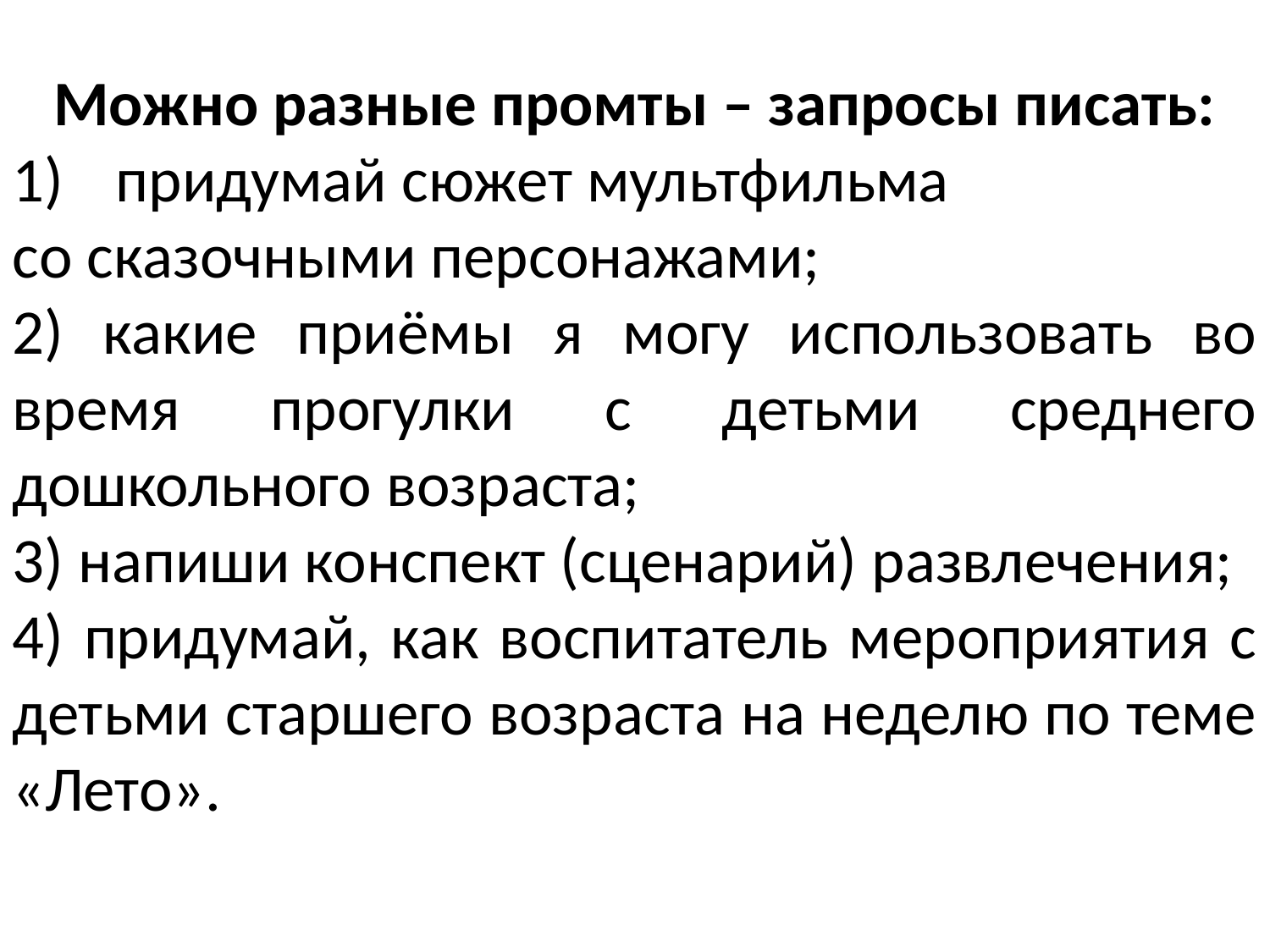

Можно разные промты – запросы писать:
придумай сюжет мультфильма
со сказочными персонажами;
2) какие приёмы я могу использовать во время прогулки с детьми среднего дошкольного возраста;
3) напиши конспект (сценарий) развлечения;
4) придумай, как воспитатель мероприятия с детьми старшего возраста на неделю по теме «Лето».